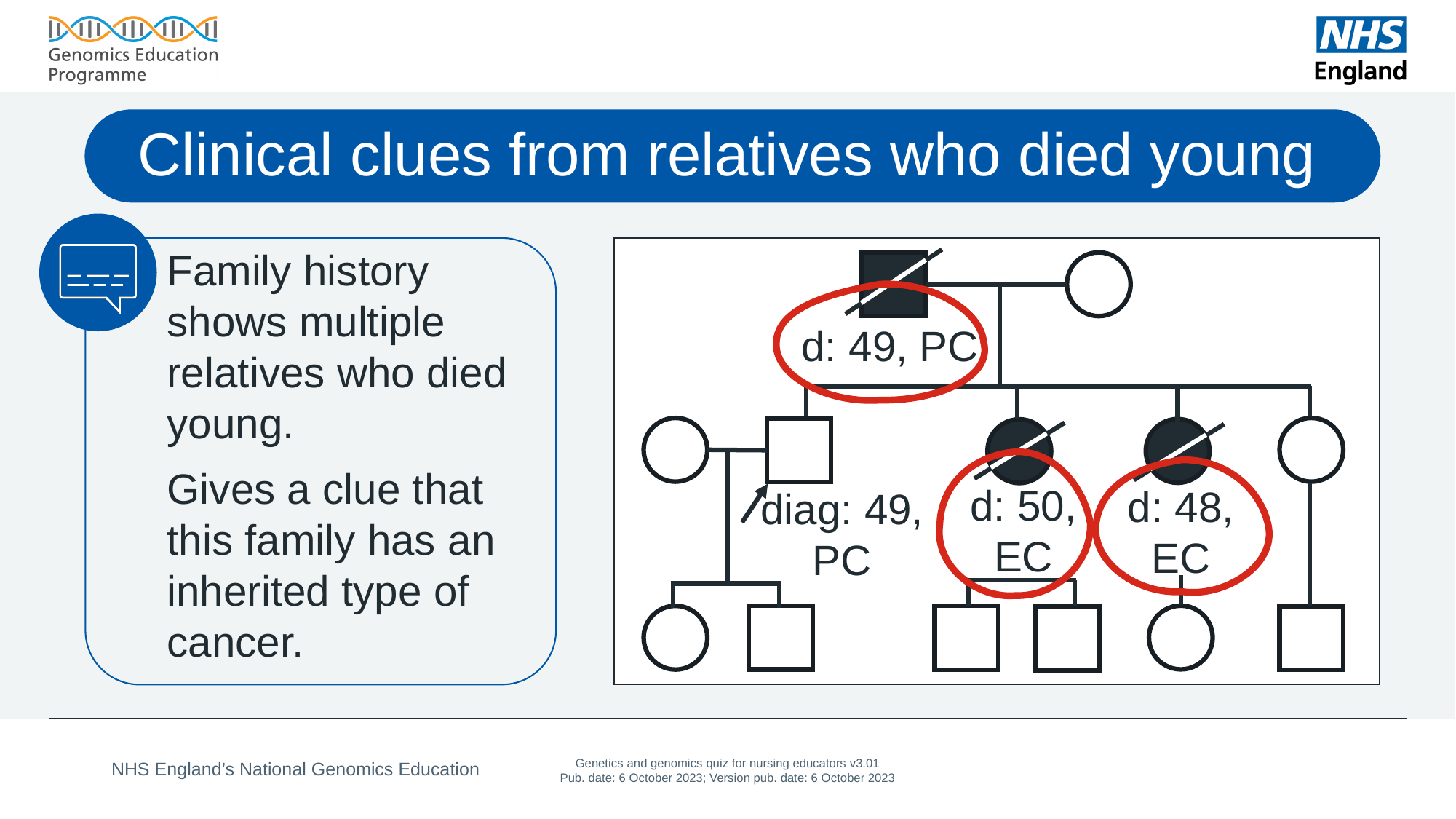

# Clinical clues from relatives who died young

Family history shows multiple relatives who died young.
Gives a clue that this family has an inherited type of cancer.

d: 49, PC

d: 50,
EC
d: 48,
EC
diag: 49,
PC